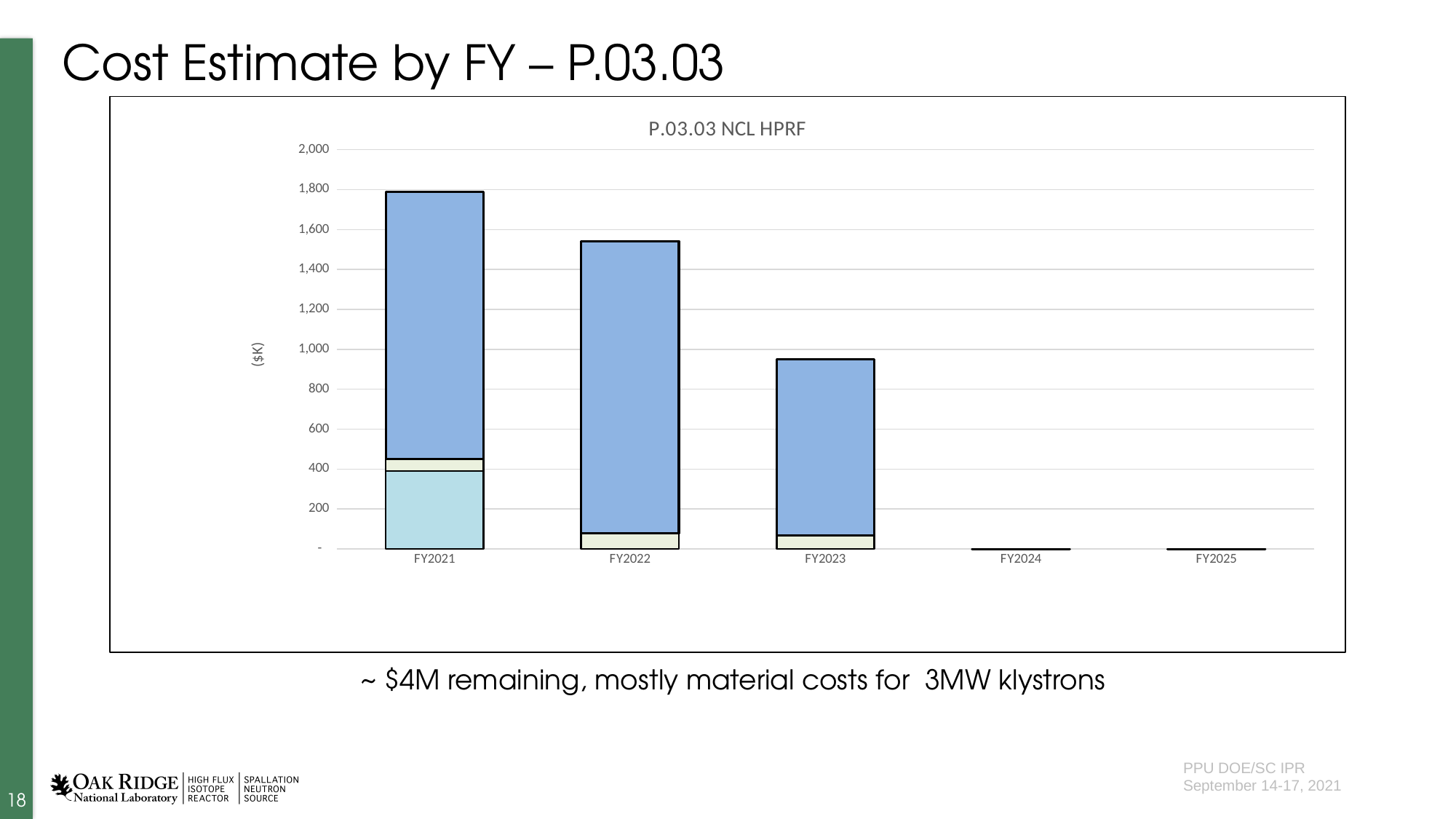

# Cost Estimate by FY – P.03.03

### Chart: P.03.03 NCL HPRF

| Category | Actual Cost Oct - May FY21 | Labor | Material |
|---|---|---|---|
| FY2021 | 390.95367 | 60.85209999999999 | 1336.9642000000003 |
| FY2022 | None | 78.6997 | 1462.1371 |
| FY2023 | None | 68.3192 | 880.72 |
| FY2024 | None | 0.0 | 0.0 |
| FY2025 | None | 0.0 | 0.0 |
~ $4M remaining, mostly material costs for  3MW klystrons